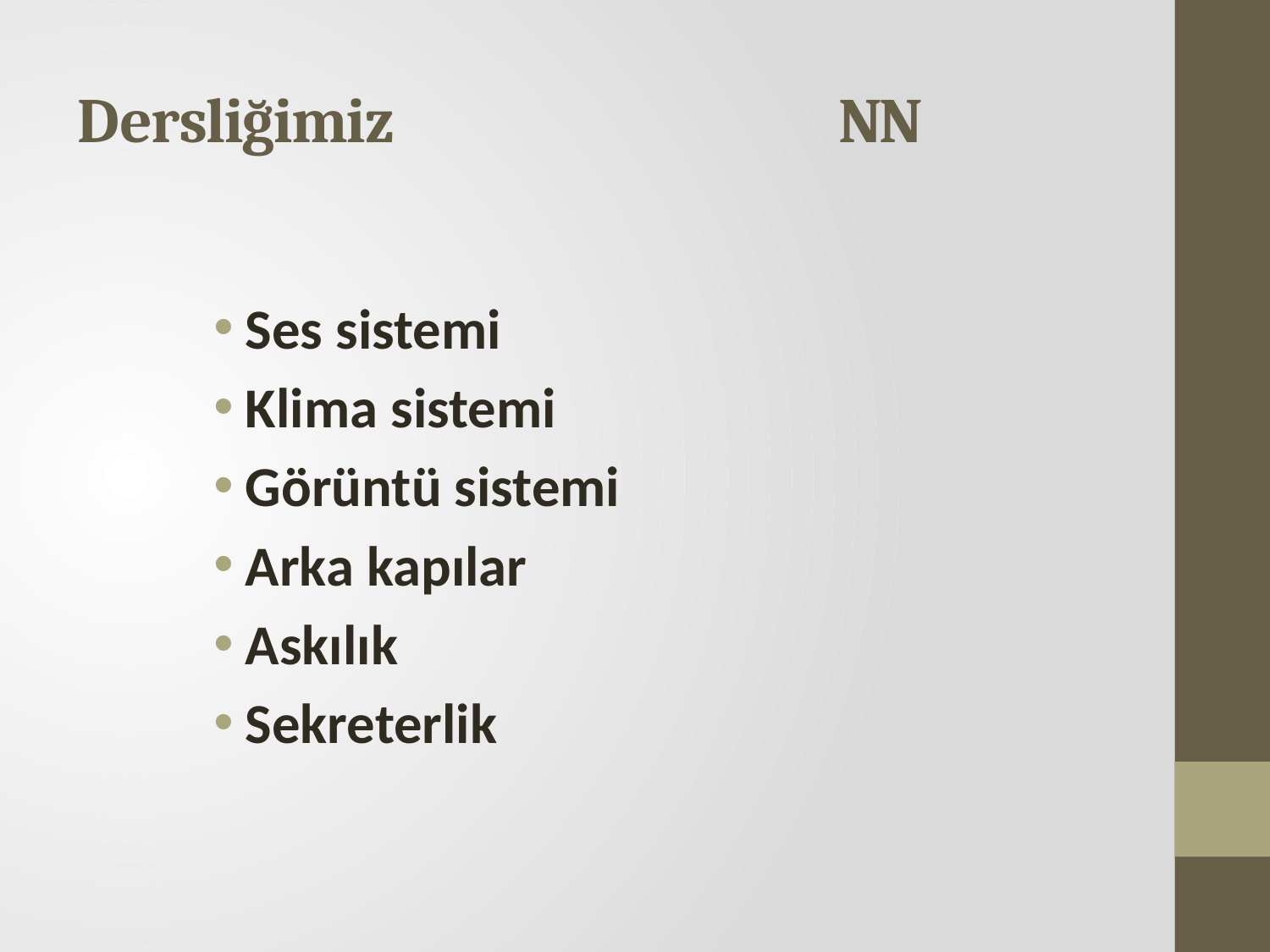

# Dersliğimiz   				NN
Ses sistemi
Klima sistemi
Görüntü sistemi
Arka kapılar
Askılık
Sekreterlik